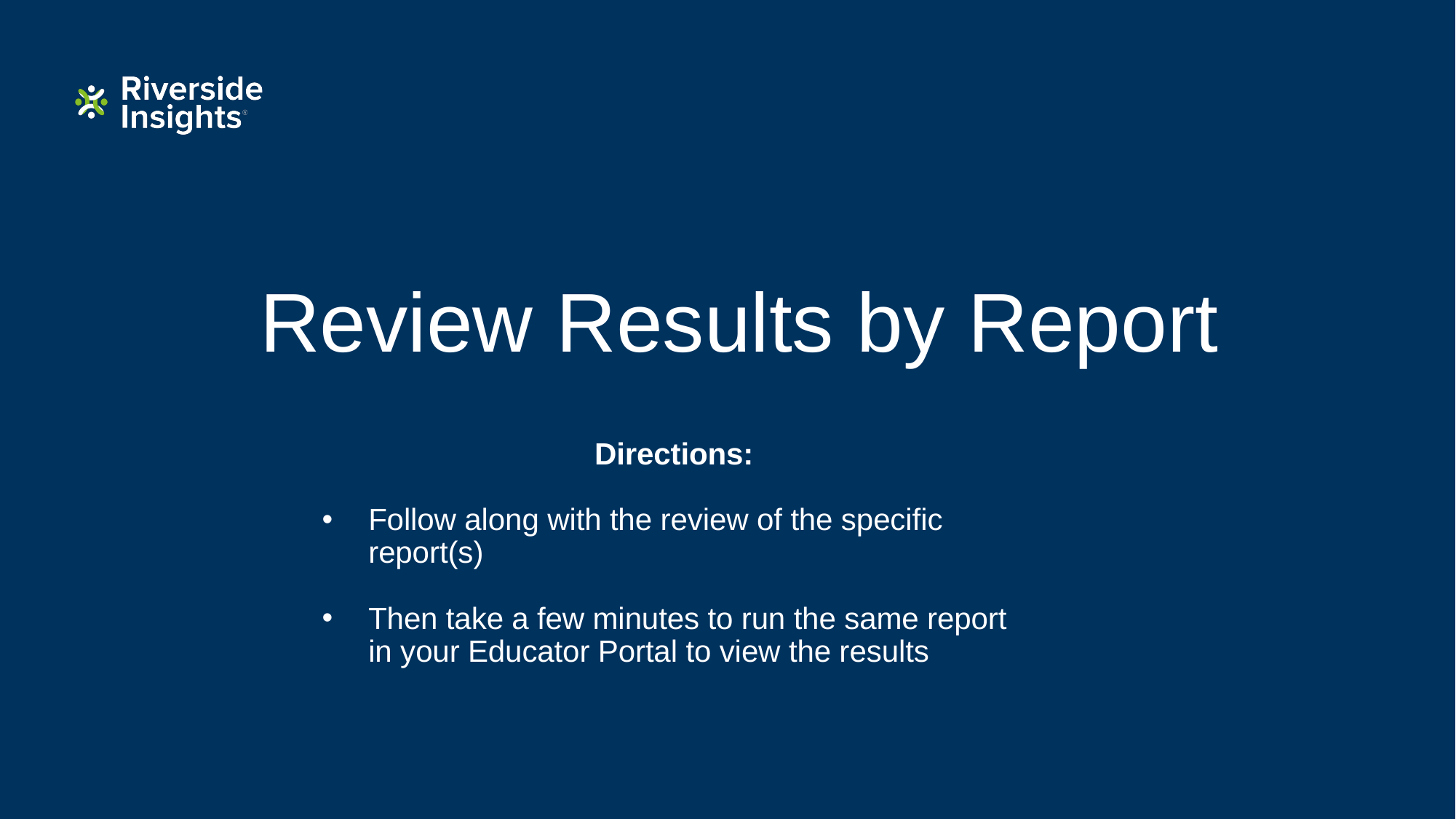

# Review Results by Report
Directions:

Follow along with the review of the specific report(s)

Then take a few minutes to run the same report in your Educator Portal to view the results